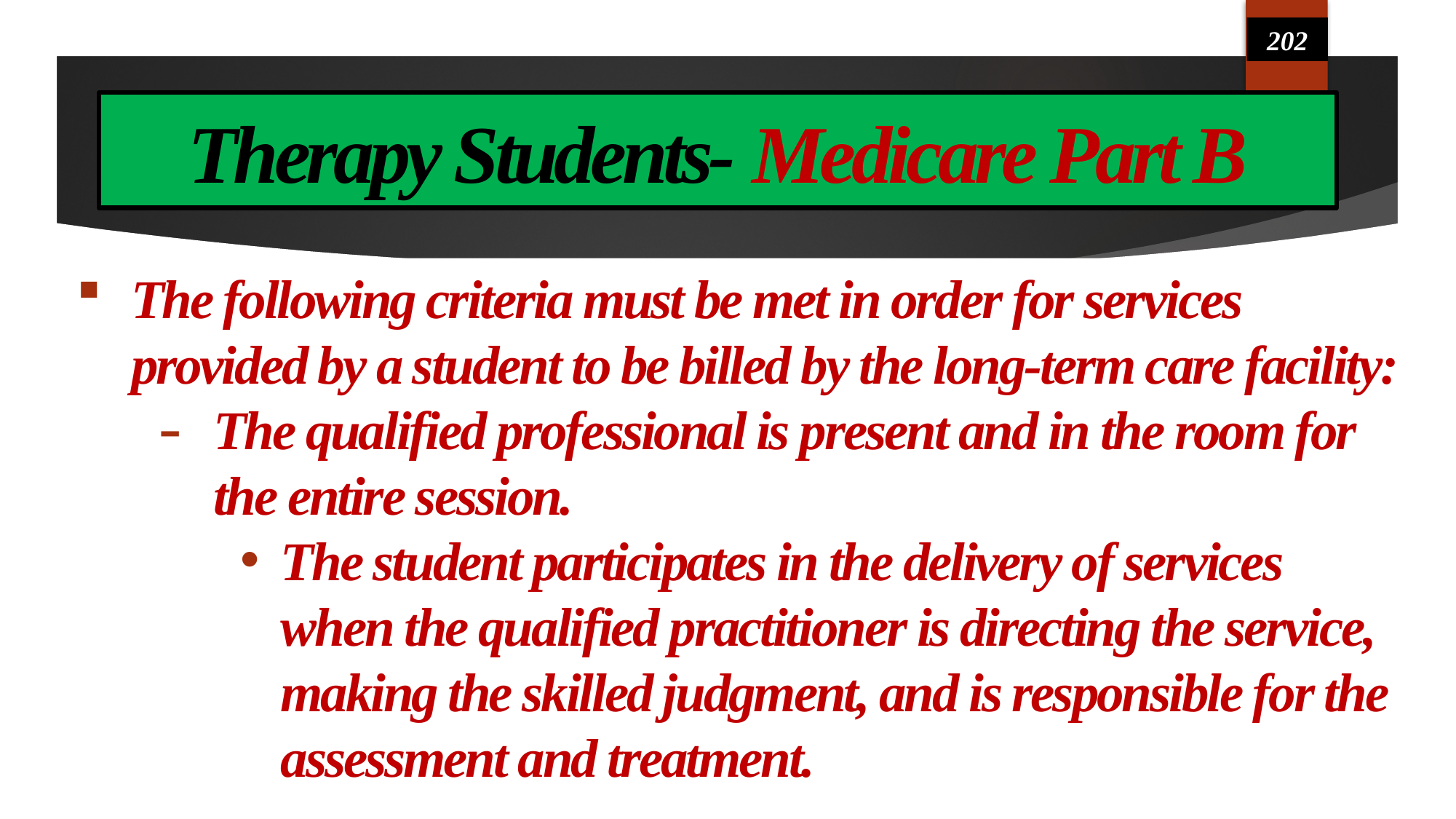

202
# Therapy Students- Medicare Part B
The following criteria must be met in order for services provided by a student to be billed by the long-term care facility:
The qualified professional is present and in the room for the entire session.
The student participates in the delivery of services when the qualified practitioner is directing the service, making the skilled judgment, and is responsible for the assessment and treatment.